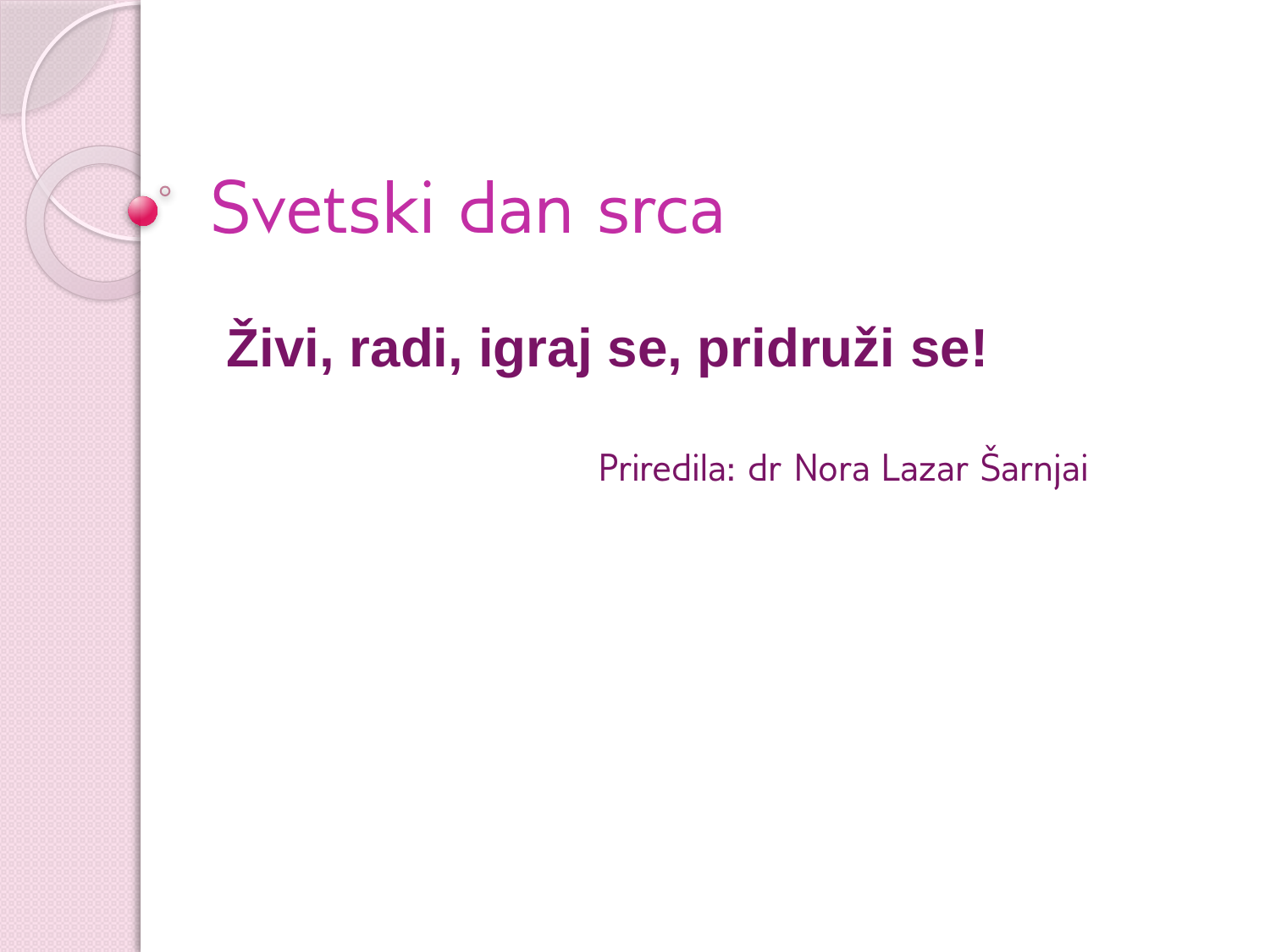

# Svetski dan srca

 Živi, radi, igraj se, pridruži se!

                                 Priredila: dr Nora Lazar Šarnjai